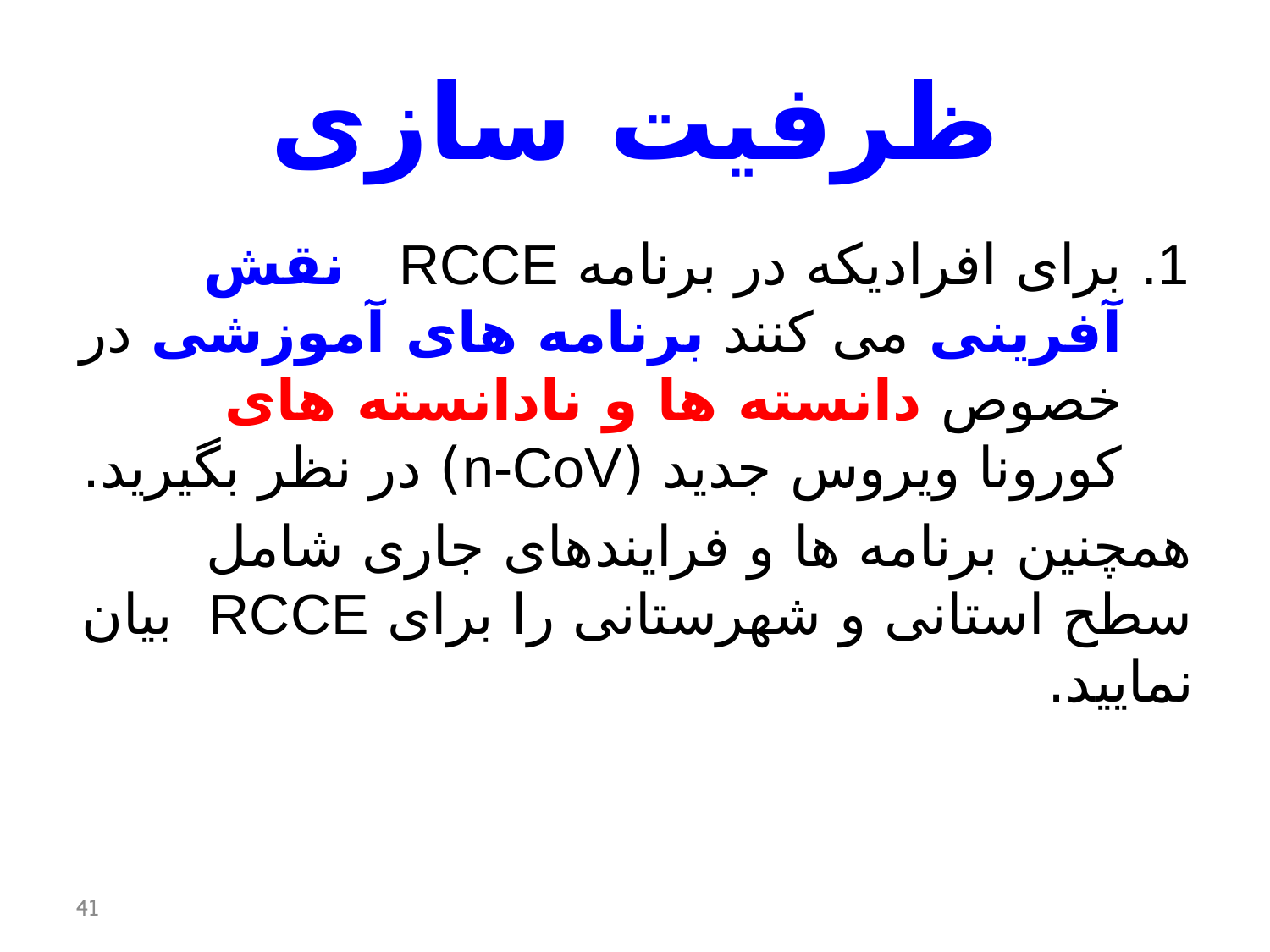

# ظرفیت سازی
برای افرادیکه در برنامه RCCE   نقش آفرینی می کنند برنامه های آموزشی در خصوص دانسته ها و نادانسته های کورونا ویروس جدید (n-CoV) در نظر بگیرید.
همچنین برنامه ها و فرایندهای جاری شامل سطح استانی و شهرستانی را برای RCCE  بیان نمایید.
41